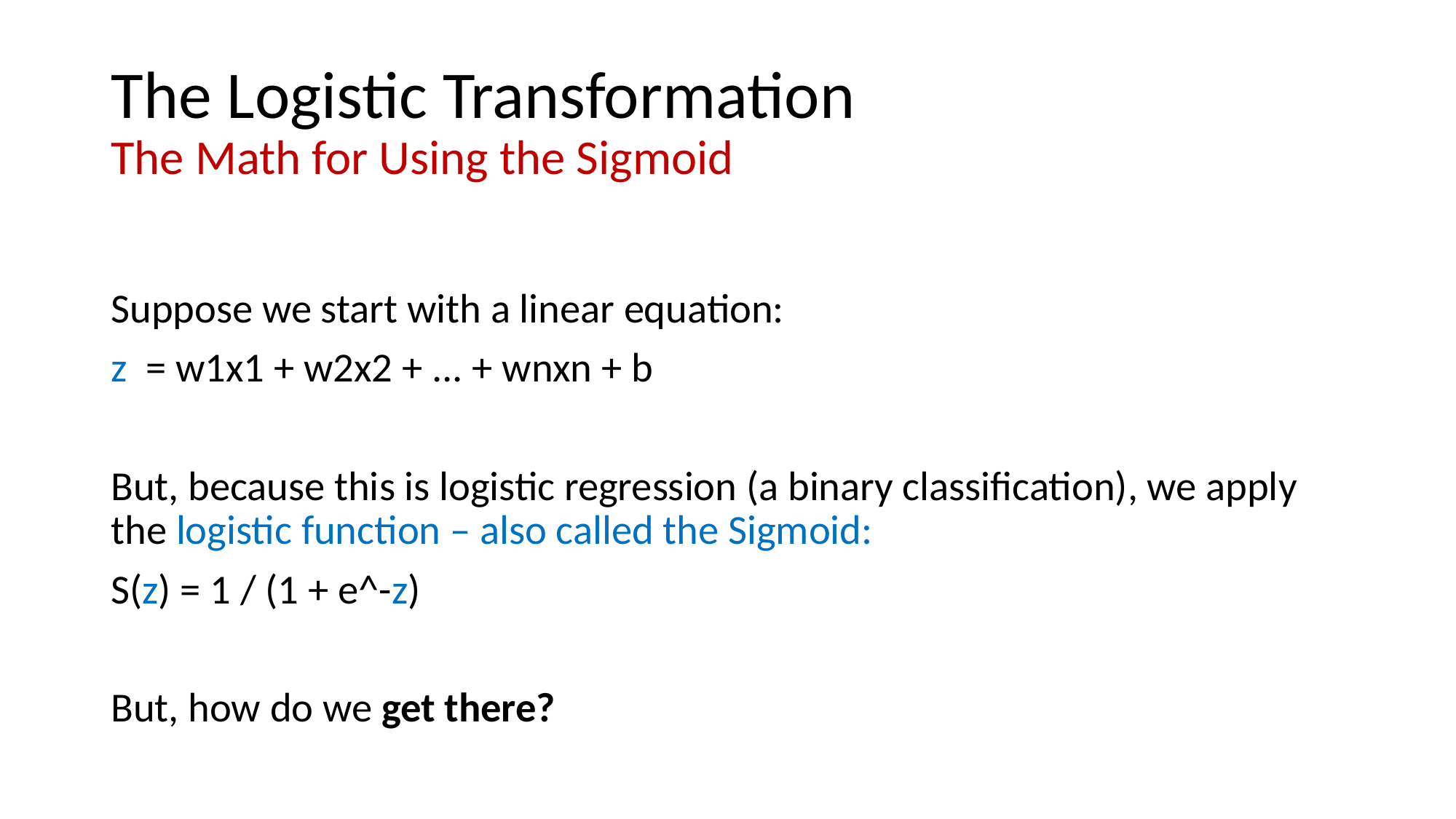

# The Logistic Transformation The Math for Using the Sigmoid

Suppose we start with a linear equation:
z  = w1x1 + w2x2 + ... + wnxn + b

But, because this is logistic regression (a binary classification), we apply the logistic function – also called the Sigmoid:
S(z) = 1 / (1 + e^-z)

But, how do we get there?